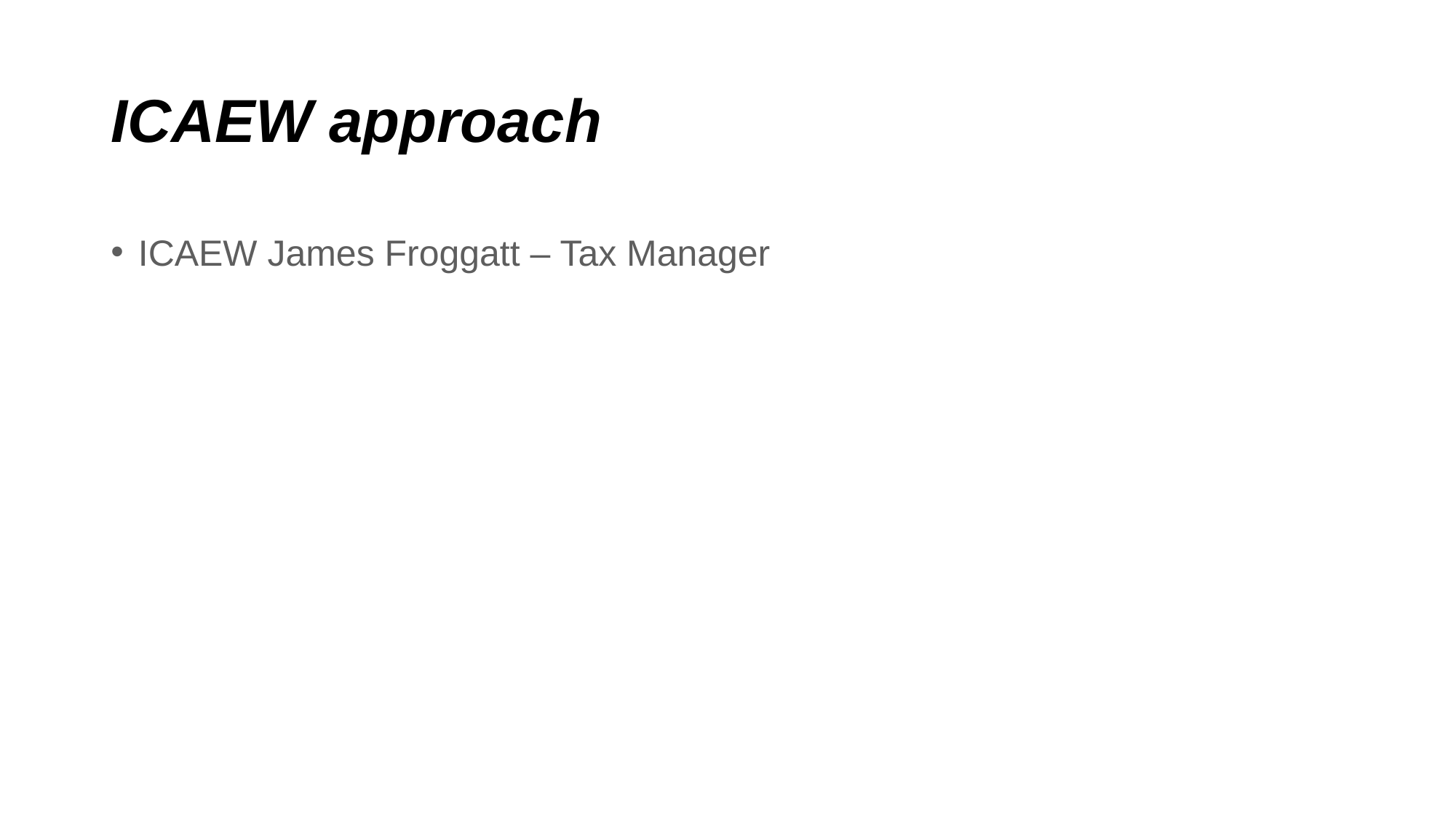

# ICAEW approach
ICAEW James Froggatt – Tax Manager